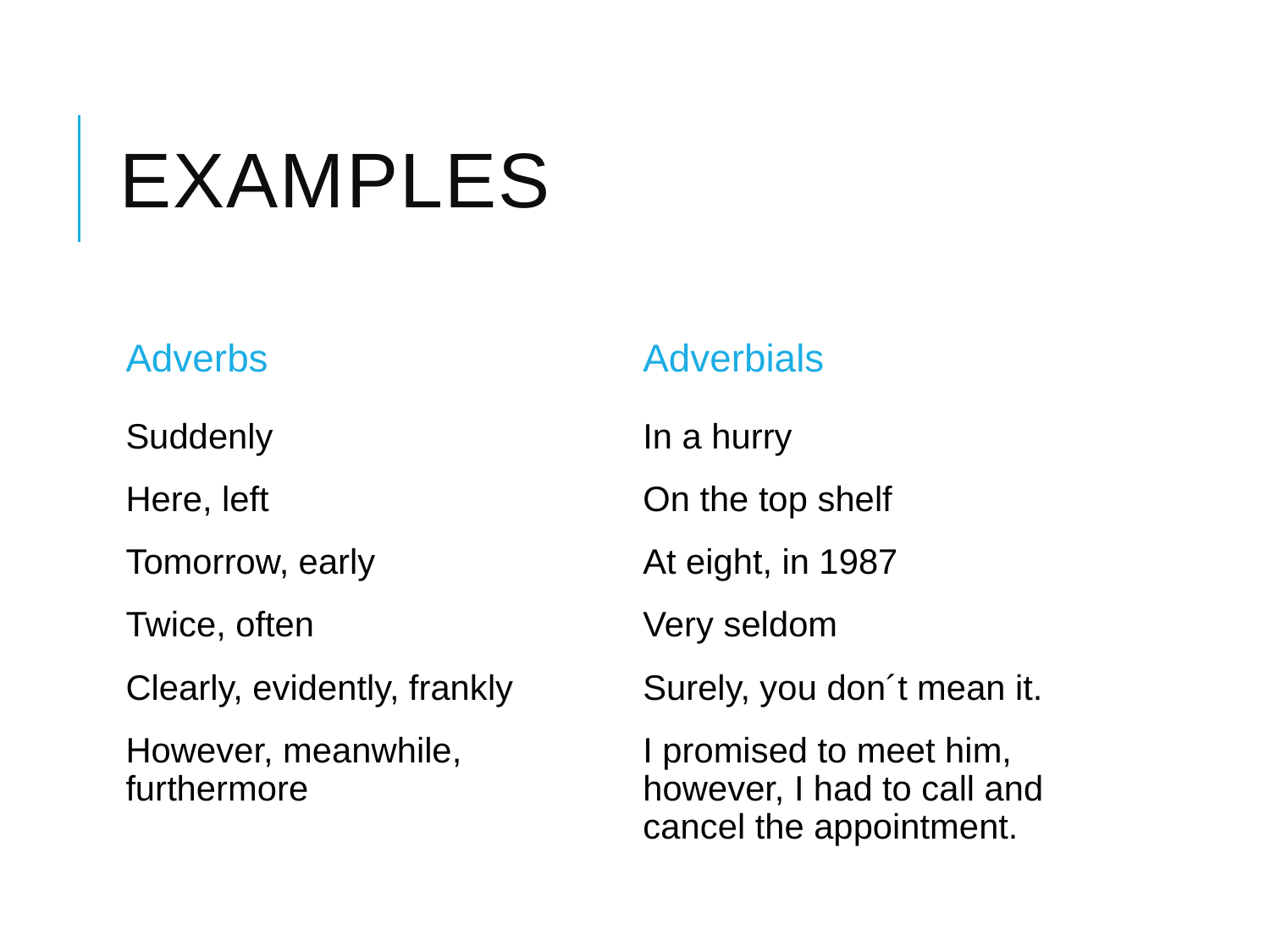

# Examples
Adverbs
Adverbials
Suddenly
Here, left
Tomorrow, early
Twice, often
Clearly, evidently, frankly
However, meanwhile, furthermore
In a hurry
On the top shelf
At eight, in 1987
Very seldom
Surely, you don´t mean it.
I promised to meet him, however, I had to call and cancel the appointment.